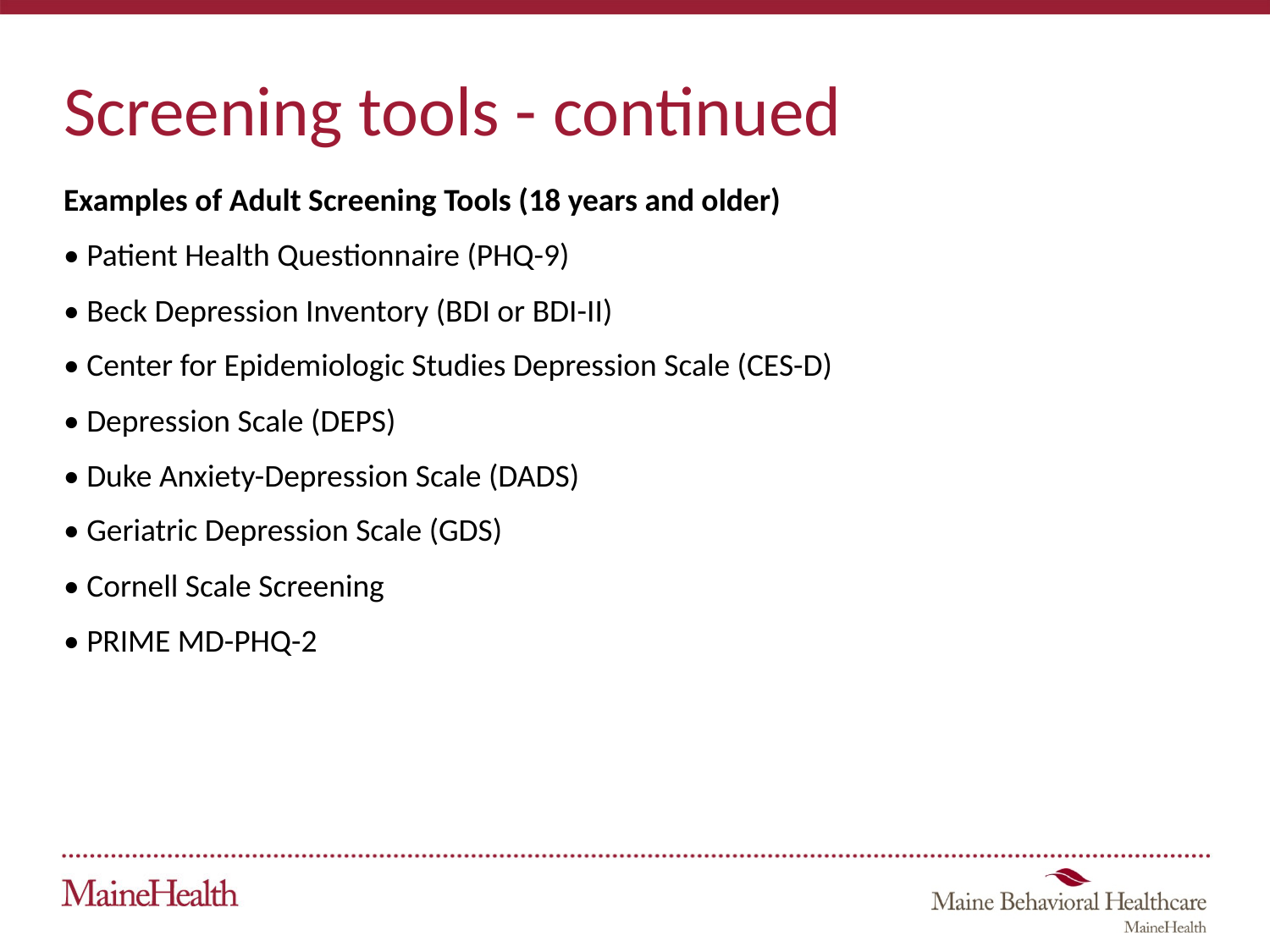

# Screening tools - continued
Examples of Adult Screening Tools (18 years and older)
• Patient Health Questionnaire (PHQ-9)
• Beck Depression Inventory (BDI or BDI-II)
• Center for Epidemiologic Studies Depression Scale (CES-D)
• Depression Scale (DEPS)
• Duke Anxiety-Depression Scale (DADS)
• Geriatric Depression Scale (GDS)
• Cornell Scale Screening
• PRIME MD-PHQ-2